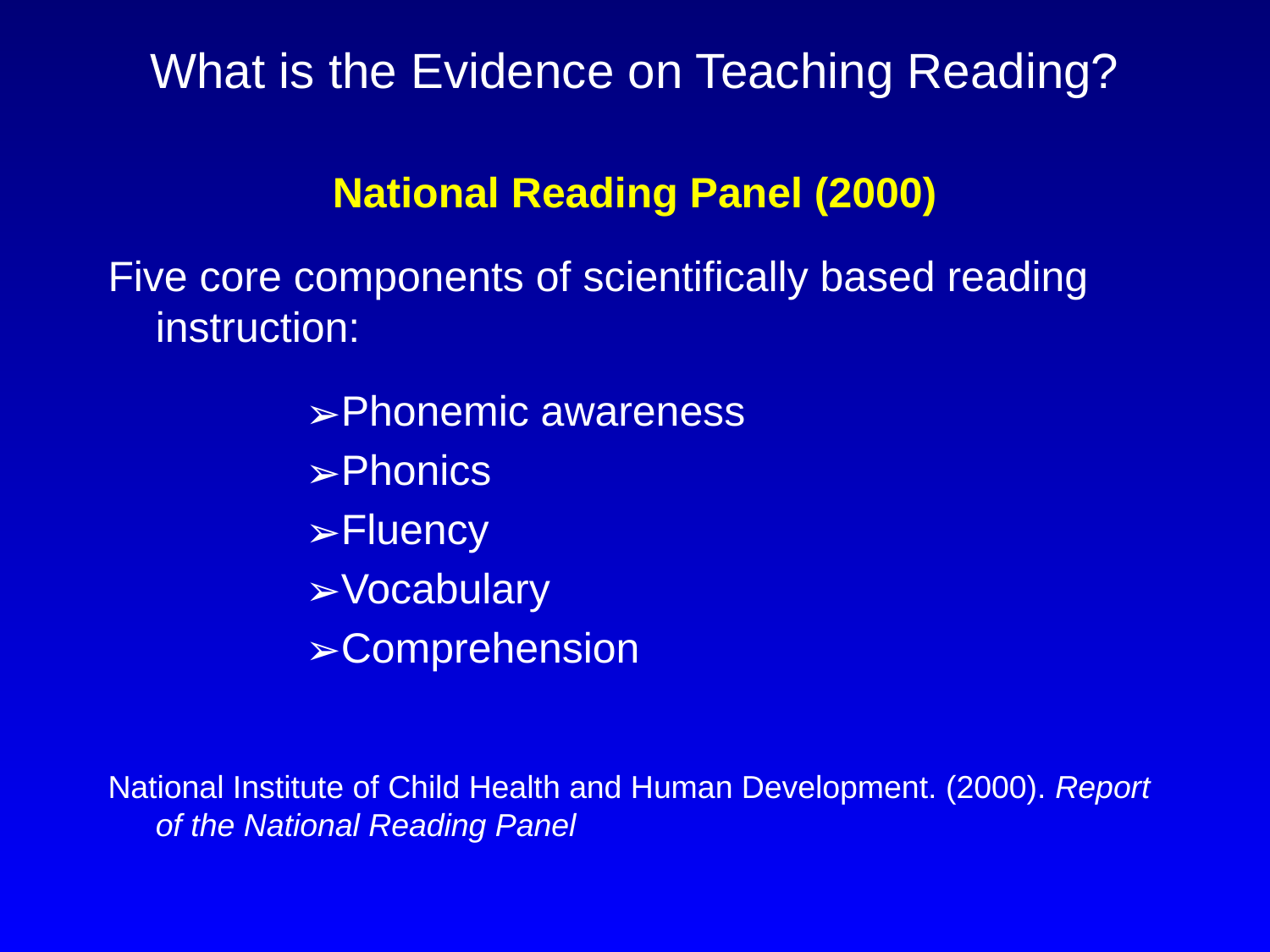

# What is the Evidence on Teaching Reading?
National Reading Panel (2000)

Five core components of scientifically based reading instruction:

Phonemic awareness
Phonics
Fluency
Vocabulary
Comprehension

National Institute of Child Health and Human Development. (2000). Report of the National Reading Panel